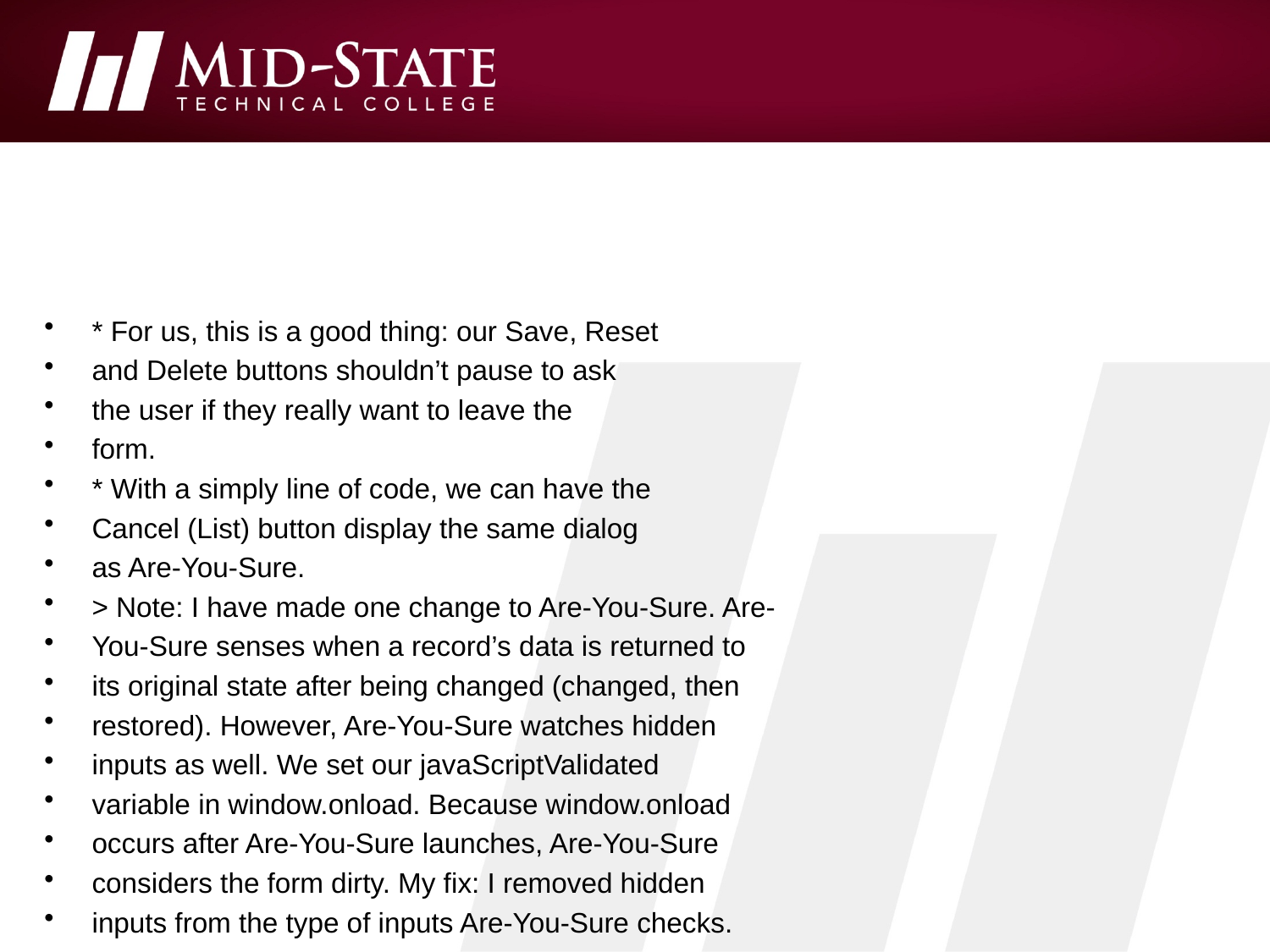

#
* For us, this is a good thing: our Save, Reset
and Delete buttons shouldn’t pause to ask
the user if they really want to leave the
form.
* With a simply line of code, we can have the
Cancel (List) button display the same dialog
as Are-You-Sure.
> Note: I have made one change to Are-You-Sure. Are-
You-Sure senses when a record’s data is returned to
its original state after being changed (changed, then
restored). However, Are-You-Sure watches hidden
inputs as well. We set our javaScriptValidated
variable in window.onload. Because window.onload
occurs after Are-You-Sure launches, Are-You-Sure
considers the form dirty. My fix: I removed hidden
inputs from the type of inputs Are-You-Sure checks.